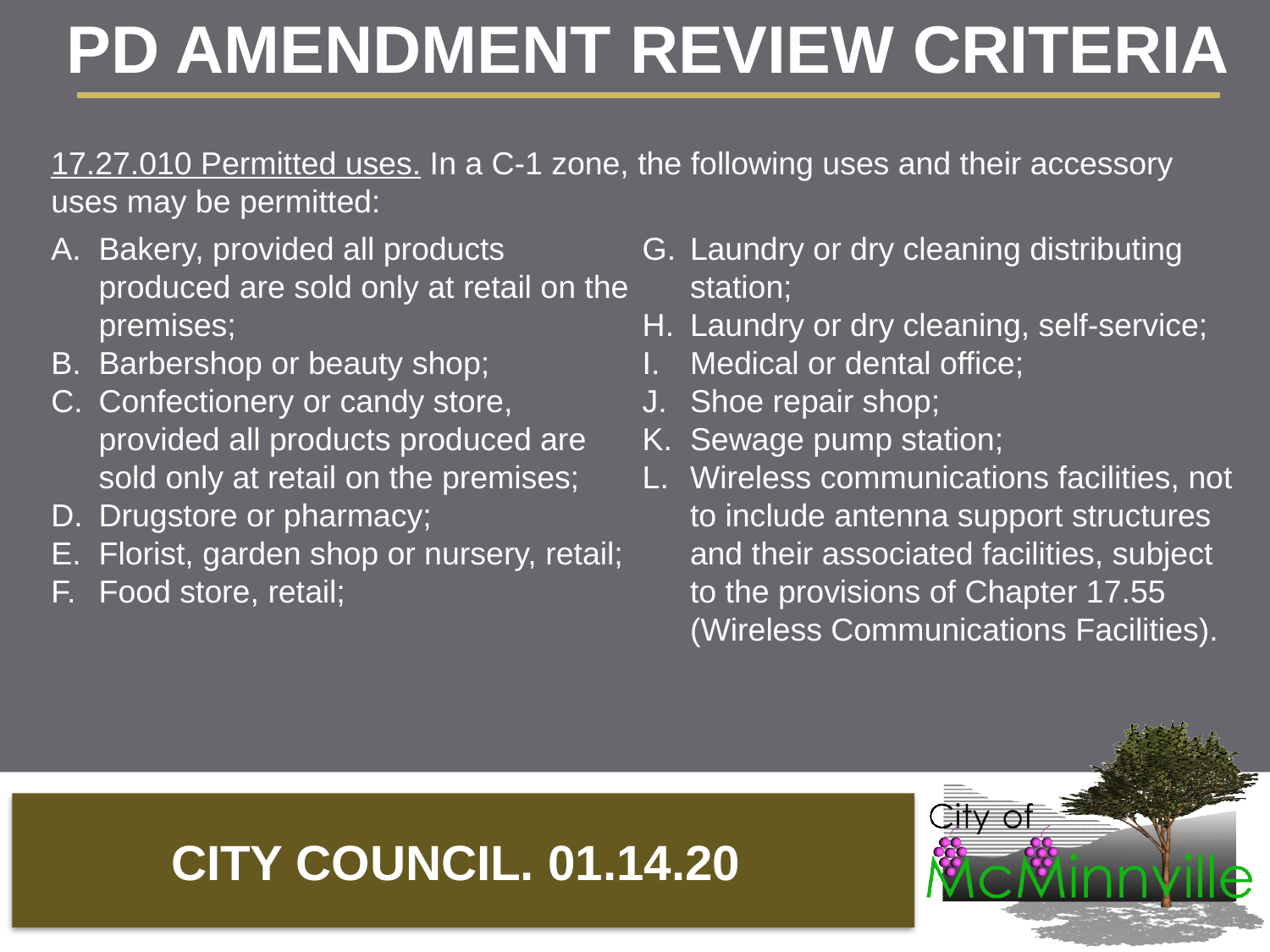

PD AMENDMENT REVIEW CRITERIA

17.27.010 Permitted uses. In a C-1 zone, the following uses and their accessory uses may be permitted:
Bakery, provided all products produced are sold only at retail on the premises;
Barbershop or beauty shop;
Confectionery or candy store, provided all products produced are sold only at retail on the premises;
Drugstore or pharmacy;
Florist, garden shop or nursery, retail;
Food store, retail;

Laundry or dry cleaning distributing station;
Laundry or dry cleaning, self-service;
Medical or dental office;
Shoe repair shop;
Sewage pump station;
Wireless communications facilities, not to include antenna support structures and their associated facilities, subject to the provisions of Chapter 17.55 (Wireless Communications Facilities).
CITY COUNCIL. 01.14.20